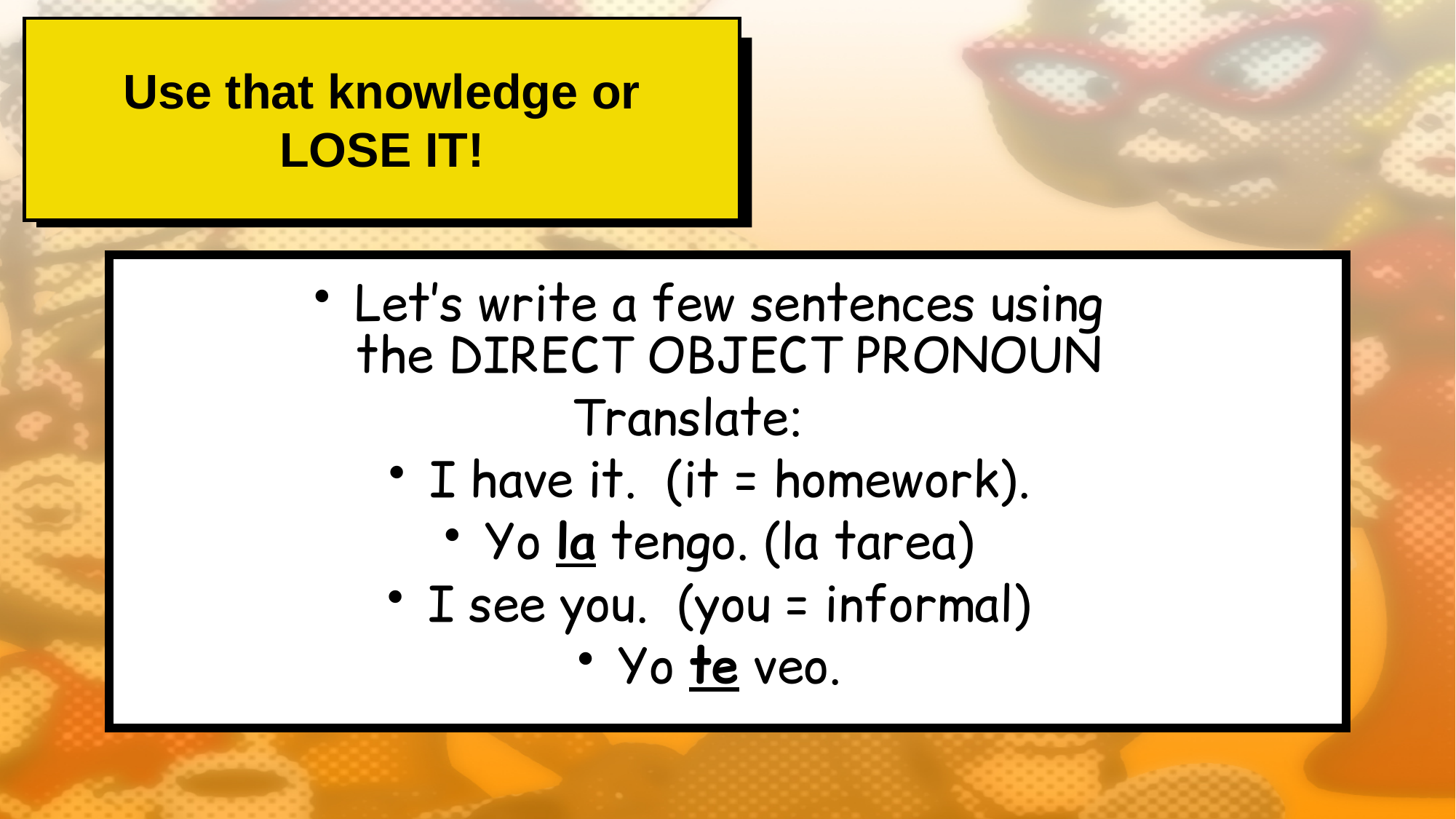

# Use that knowledge or LOSE IT!
Let’s write a few sentences using the DIRECT OBJECT PRONOUN
Translate:
I have it.  (it = homework).
Yo la tengo. (la tarea)
I see you.  (you = informal)
Yo te veo.